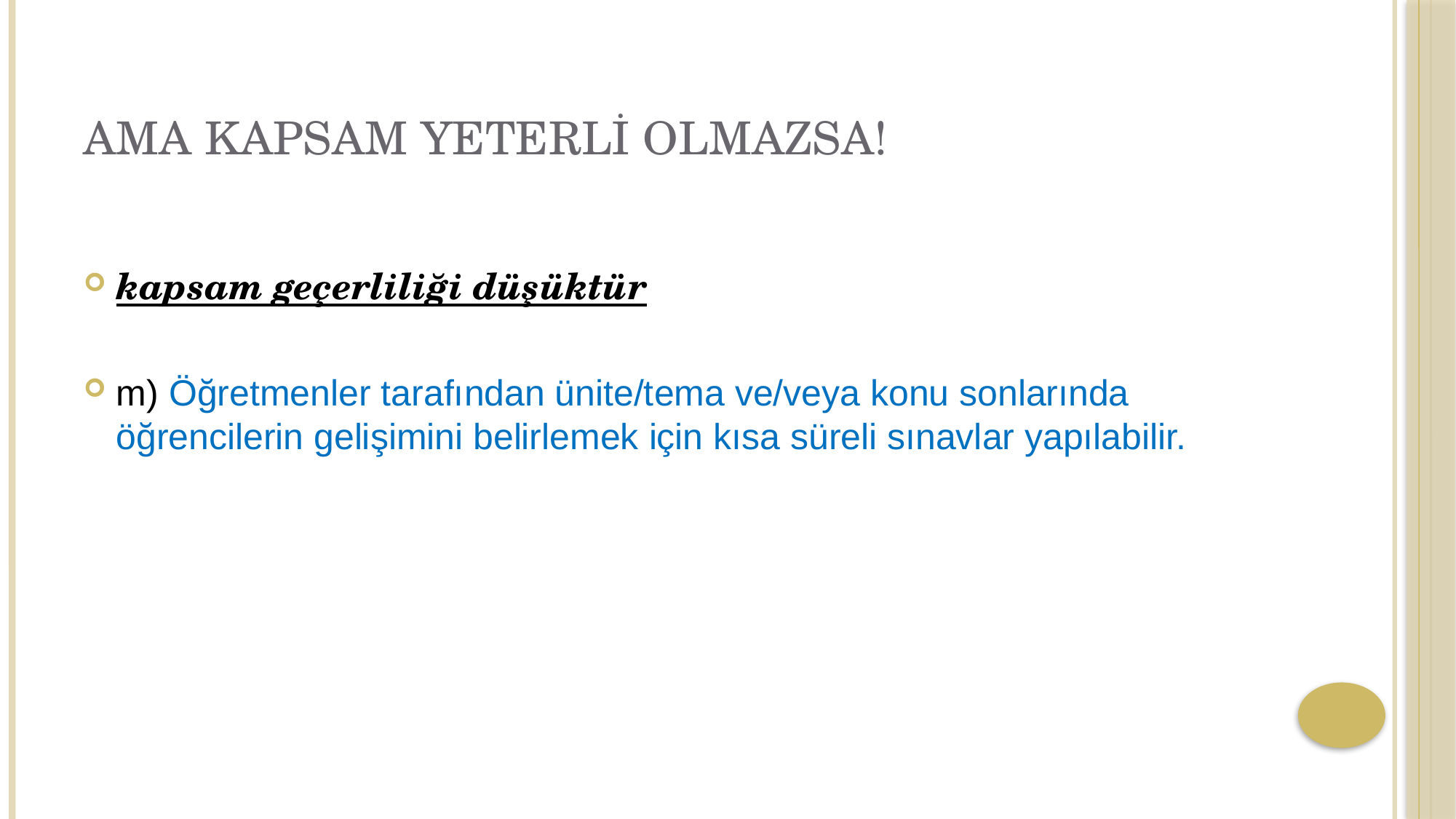

# ama kapsam yeterli olmazsa!
kapsam geçerliliği düşüktür

m) Öğretmenler tarafından ünite/tema ve/veya konu sonlarında öğrencilerin gelişimini belirlemek için kısa süreli sınavlar yapılabilir.